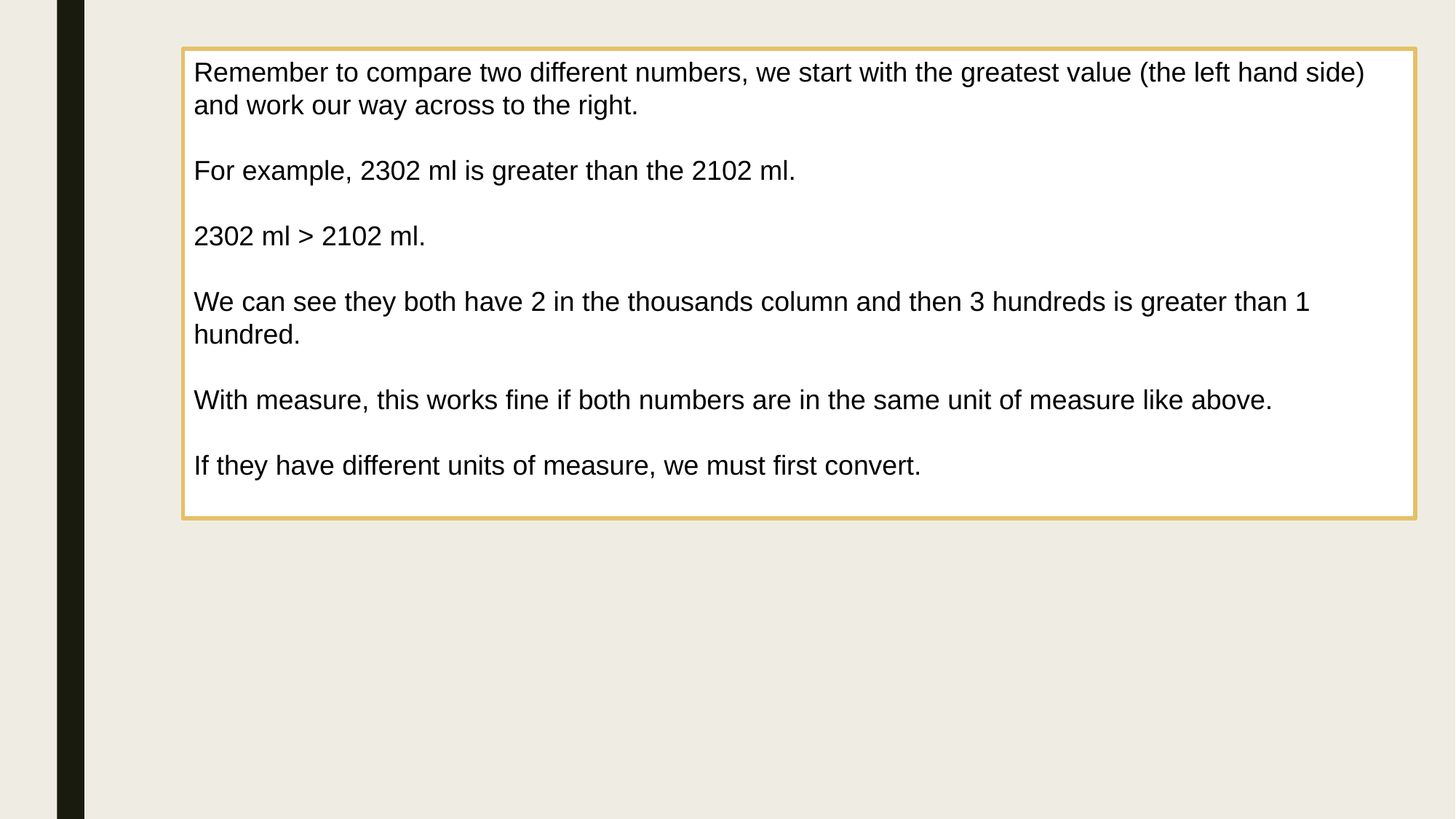

Remember to compare two different numbers, we start with the greatest value (the left hand side) and work our way across to the right.
For example, 2302 ml is greater than the 2102 ml.

2302 ml > 2102 ml.

We can see they both have 2 in the thousands column and then 3 hundreds is greater than 1 hundred.

With measure, this works fine if both numbers are in the same unit of measure like above.

If they have different units of measure, we must first convert.